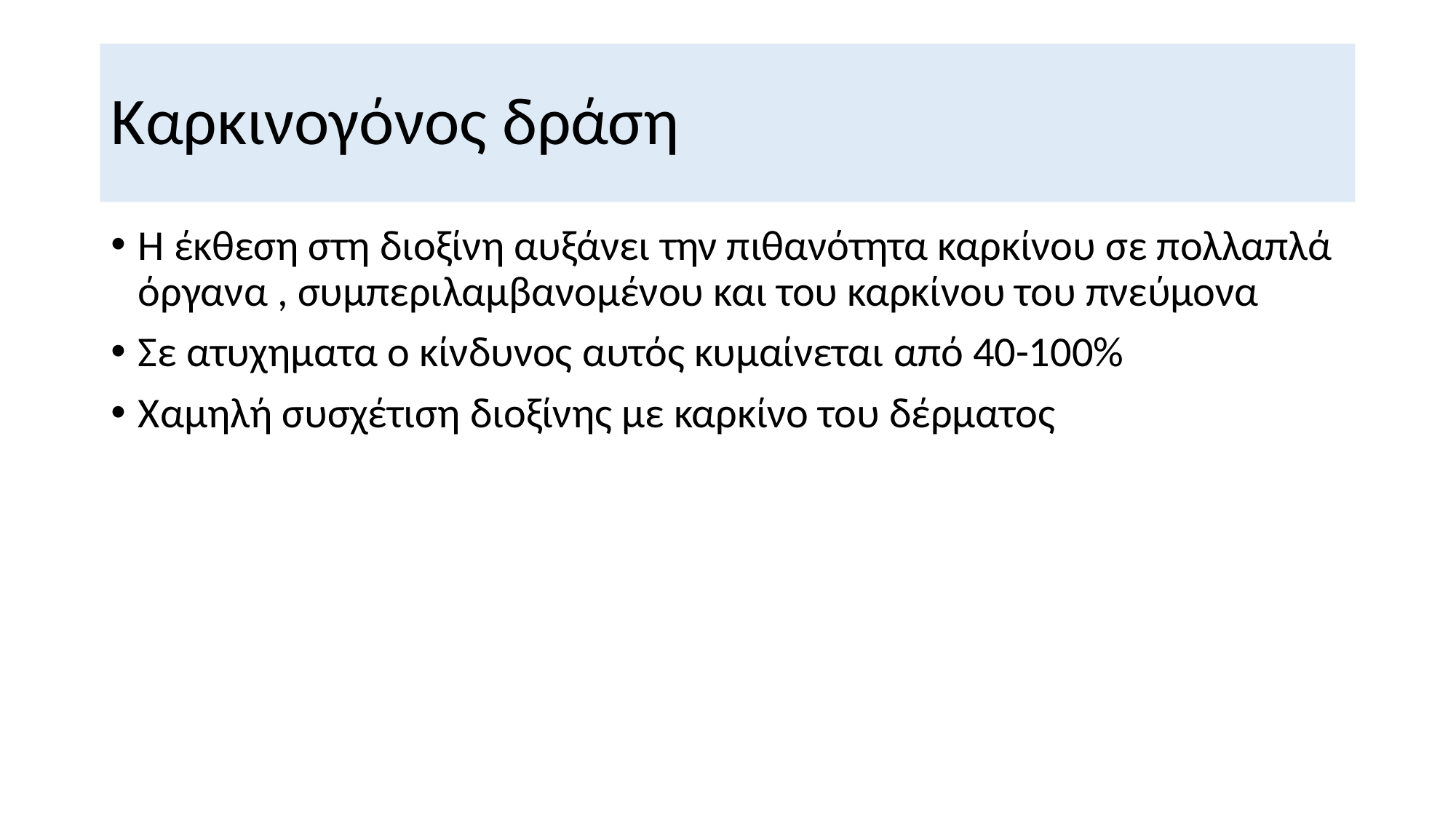

# Καρκινογόνος δράση
Η έκθεση στη διοξίνη αυξάνει την πιθανότητα καρκίνου σε πολλαπλά όργανα , συμπεριλαμβανομένου και του καρκίνου του πνεύμονα
Σε ατυχηματα ο κίνδυνος αυτός κυμαίνεται από 40-100%
Χαμηλή συσχέτιση διοξίνης με καρκίνο του δέρματος